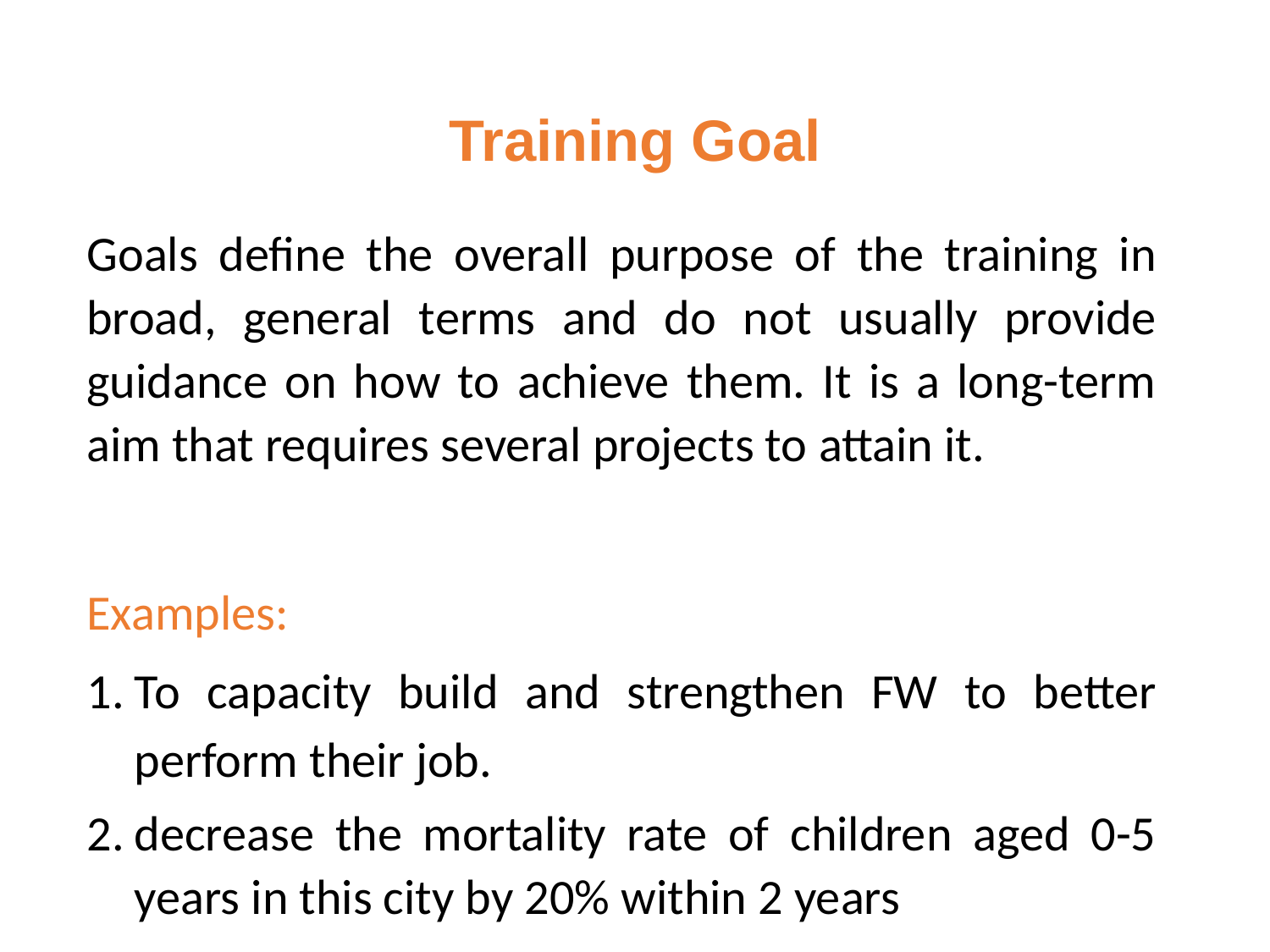

# Training Goal
Goals define the overall purpose of the training in broad, general terms and do not usually provide guidance on how to achieve them. It is a long-term aim that requires several projects to attain it.

Examples:
To capacity build and strengthen FW to better perform their job.
decrease the mortality rate of children aged 0-5 years in this city by 20% within 2 years